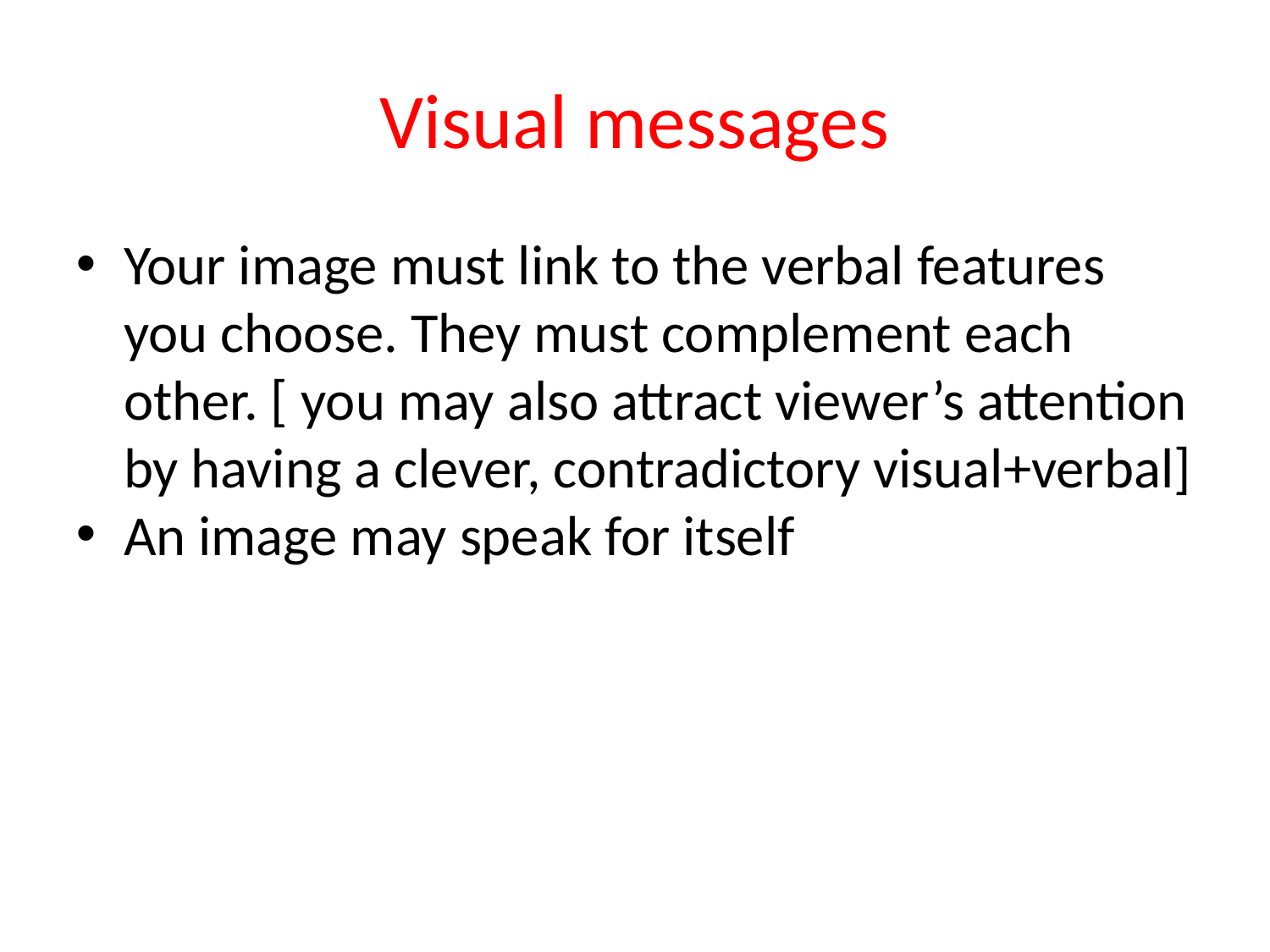

Visual messages
Your image must link to the verbal features you choose. They must complement each other. [ you may also attract viewer’s attention by having a clever, contradictory visual+verbal]
An image may speak for itself